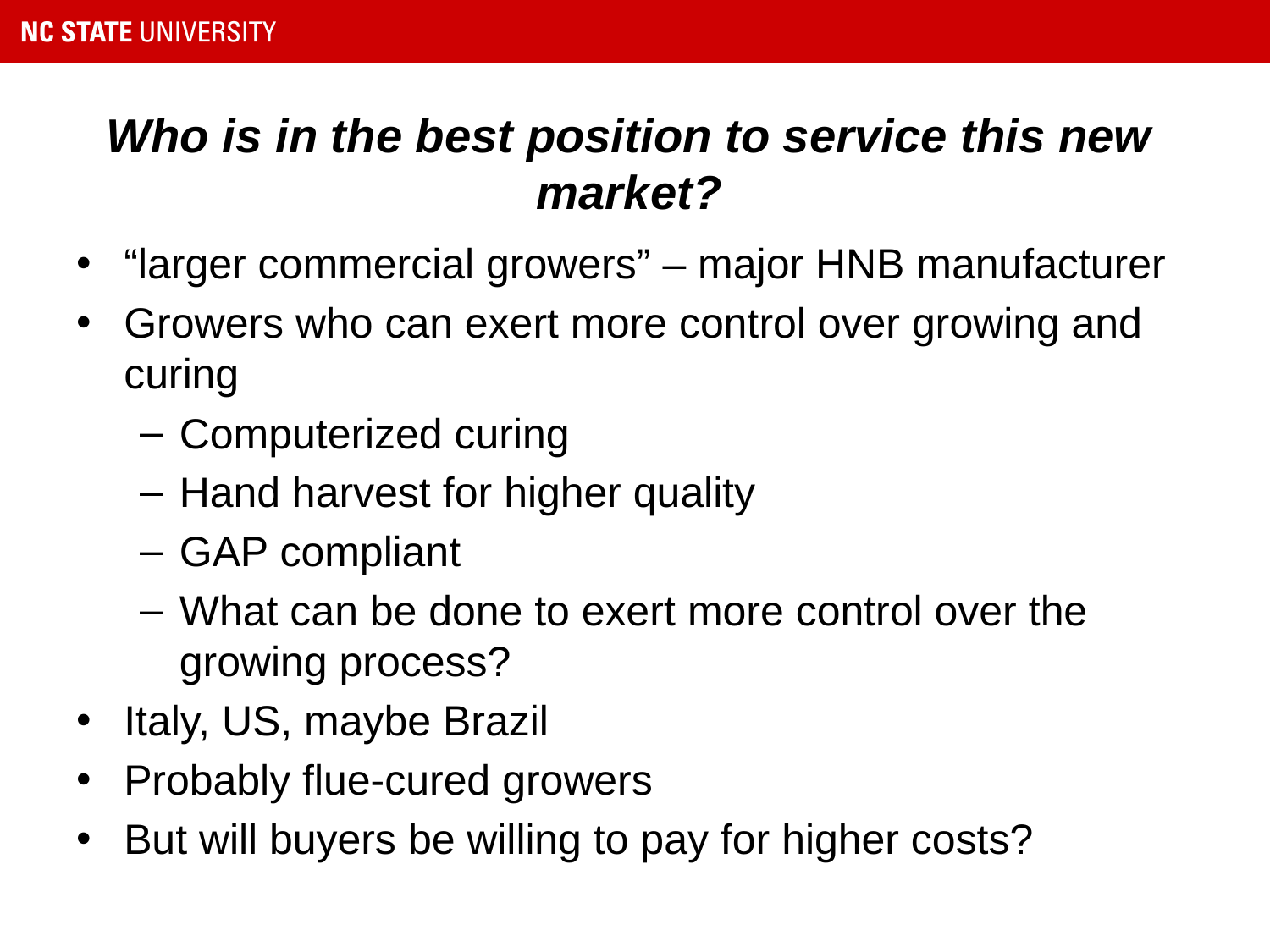

# Who is in the best position to service this new market?
“larger commercial growers” – major HNB manufacturer
Growers who can exert more control over growing and curing
Computerized curing
Hand harvest for higher quality
GAP compliant
What can be done to exert more control over the growing process?
Italy, US, maybe Brazil
Probably flue-cured growers
But will buyers be willing to pay for higher costs?